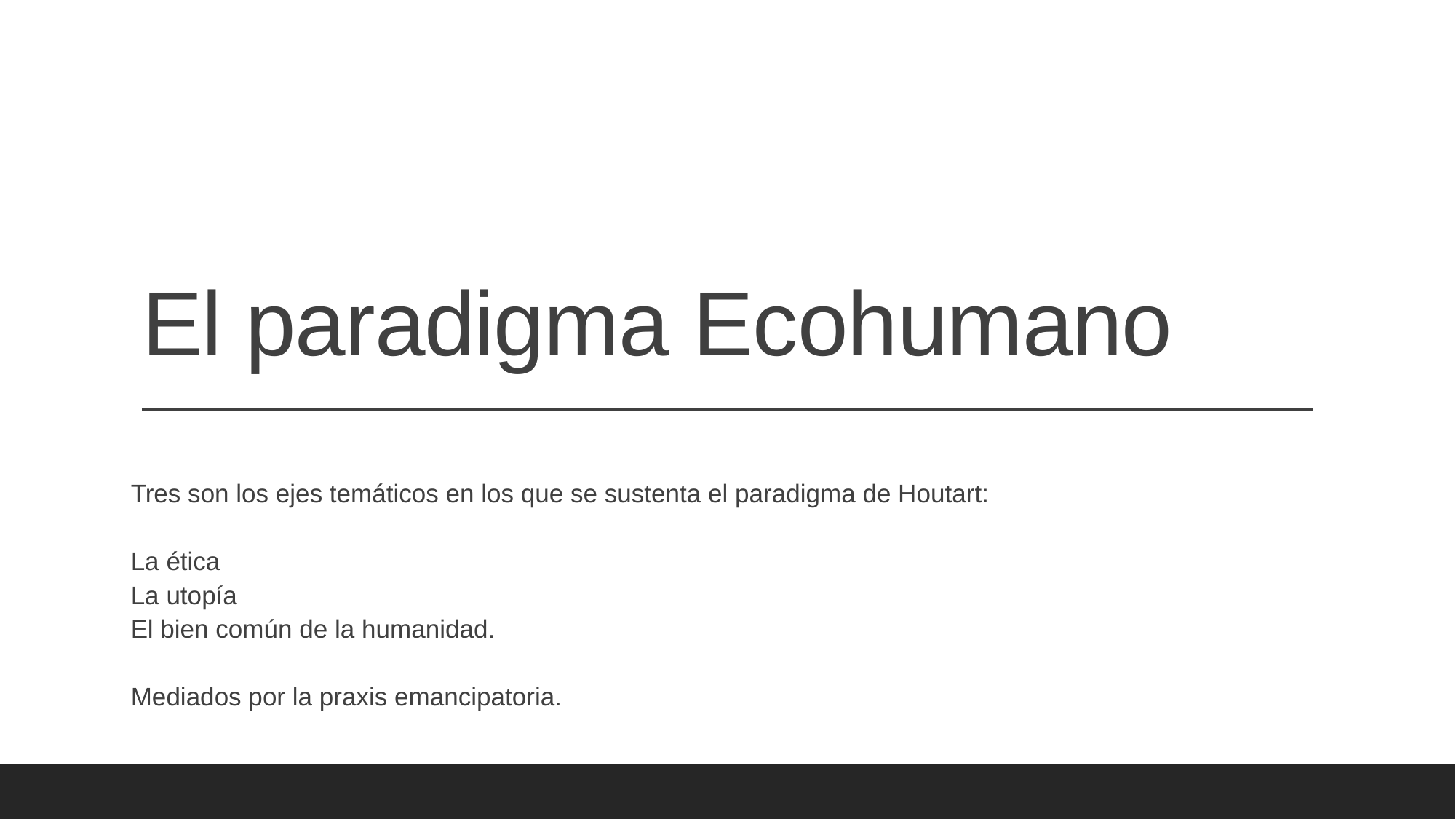

# El paradigma Ecohumano

Tres son los ejes temáticos en los que se sustenta el paradigma de Houtart:

La ética
La utopía
El bien común de la humanidad.

Mediados por la praxis emancipatoria.